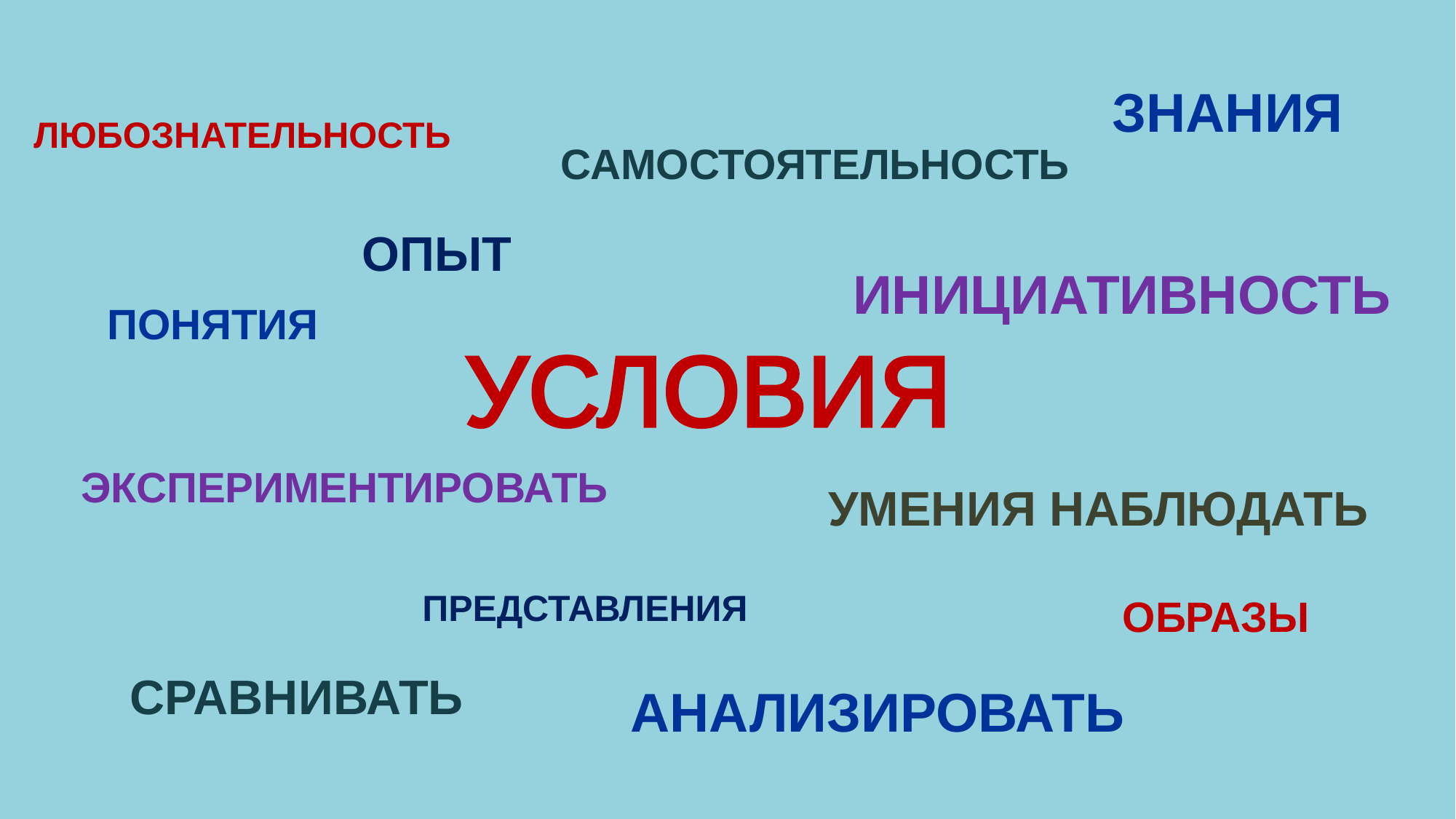

ЗНАНИЯ
ЛЮБОЗНАТЕЛЬНОСТЬ
САМОСТОЯТЕЛЬНОСТЬ
ОПЫТ
ИНИЦИАТИВНОСТЬ
ПОНЯТИЯ
УСЛОВИЯ
ЭКСПЕРИМЕНТИРОВАТЬ
УМЕНИЯ НАБЛЮДАТЬ
ПРЕДСТАВЛЕНИЯ
ОБРАЗЫ
СРАВНИВАТЬ
АНАЛИЗИРОВАТЬ